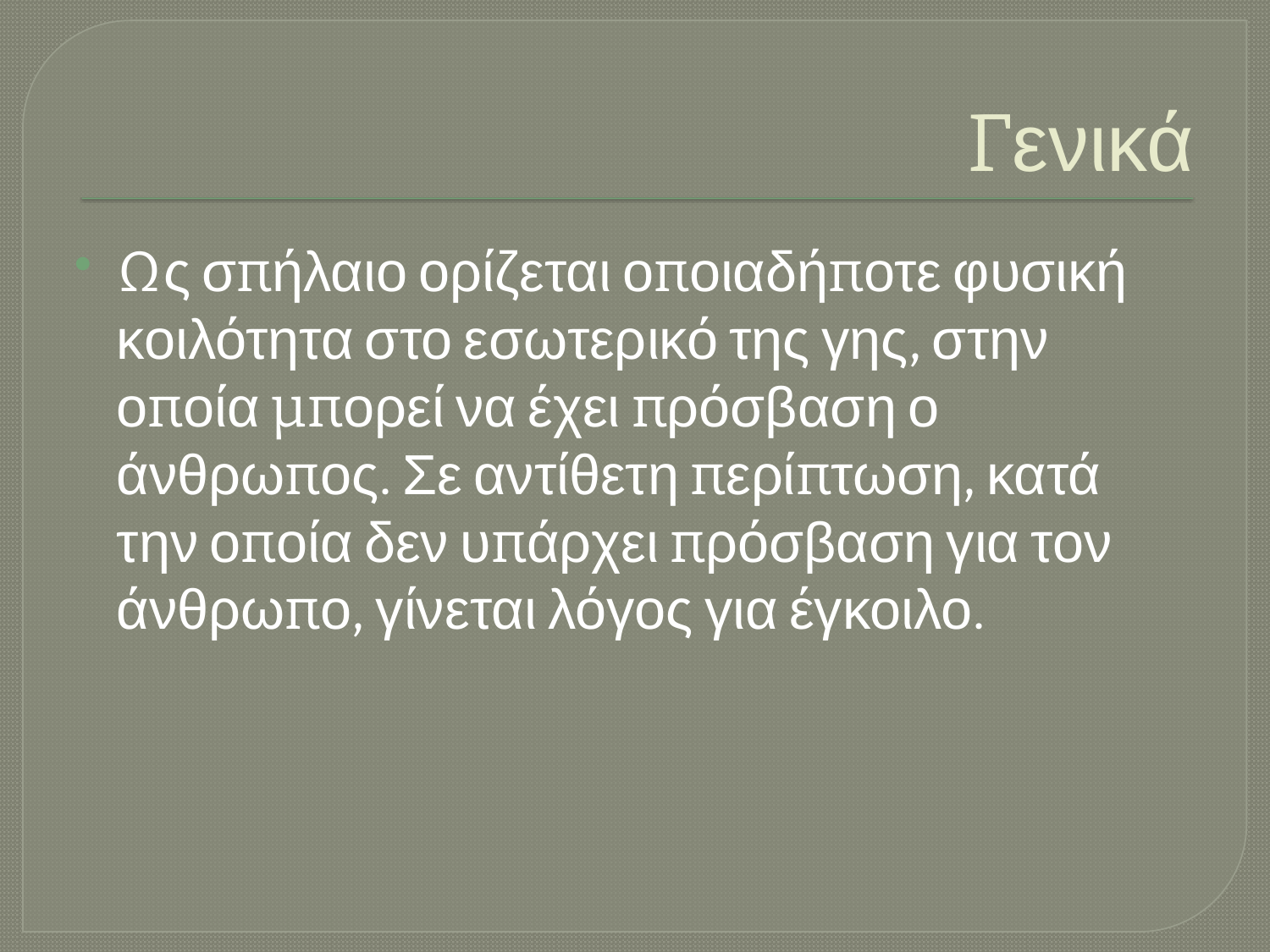

# Γενικά
Ως σπήλαιο ορίζεται οποιαδήποτε φυσική κοιλότητα στο εσωτερικό της γης, στην οποία μπορεί να έχει πρόσβαση ο άνθρωπος. Σε αντίθετη περίπτωση, κατά την οποία δεν υπάρχει πρόσβαση για τον άνθρωπο, γίνεται λόγος για έγκοιλο.